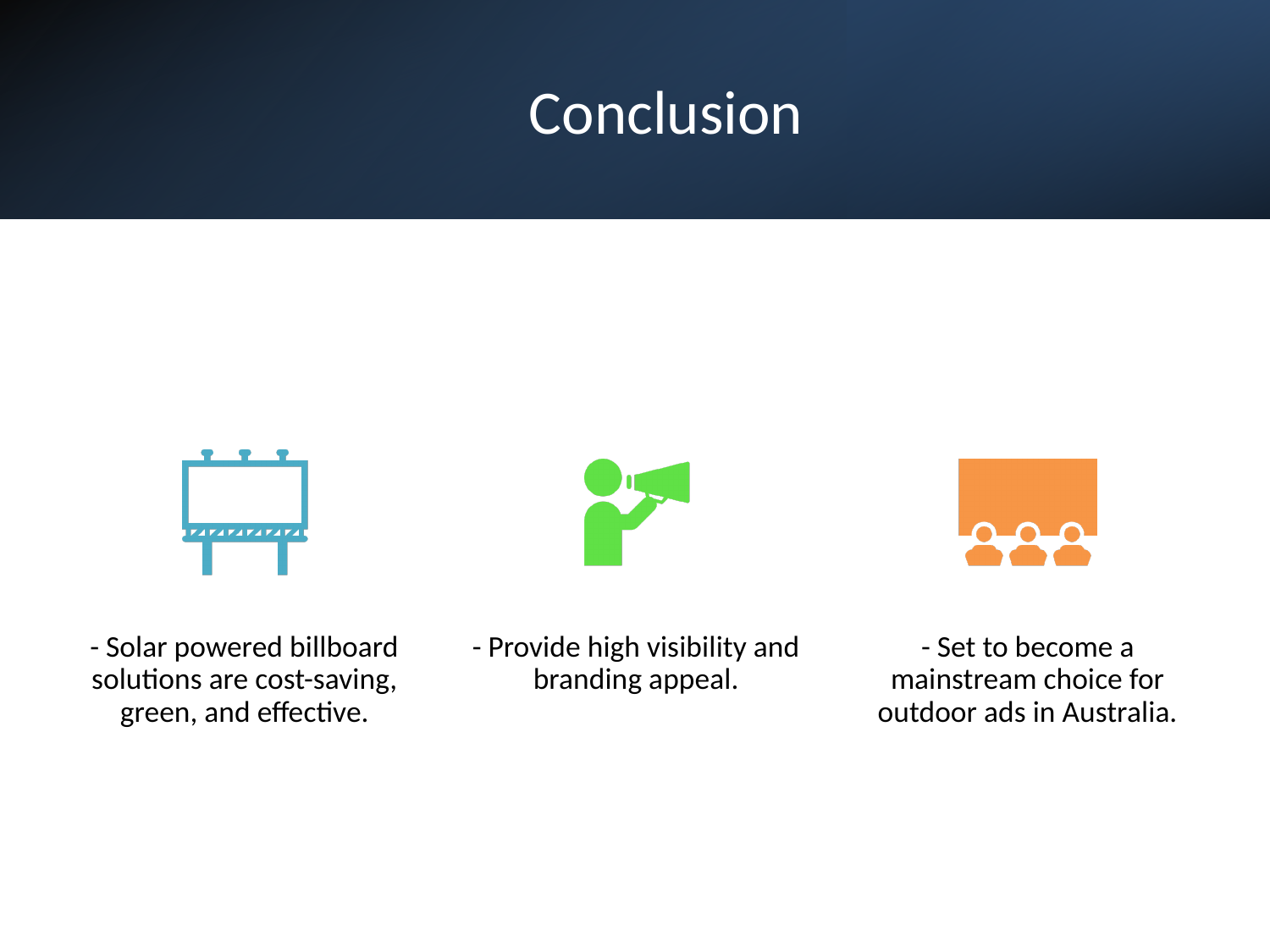

# Conclusion
- Solar powered billboard solutions are cost-saving, green, and effective.
- Provide high visibility and branding appeal.
- Set to become a mainstream choice for outdoor ads in Australia.